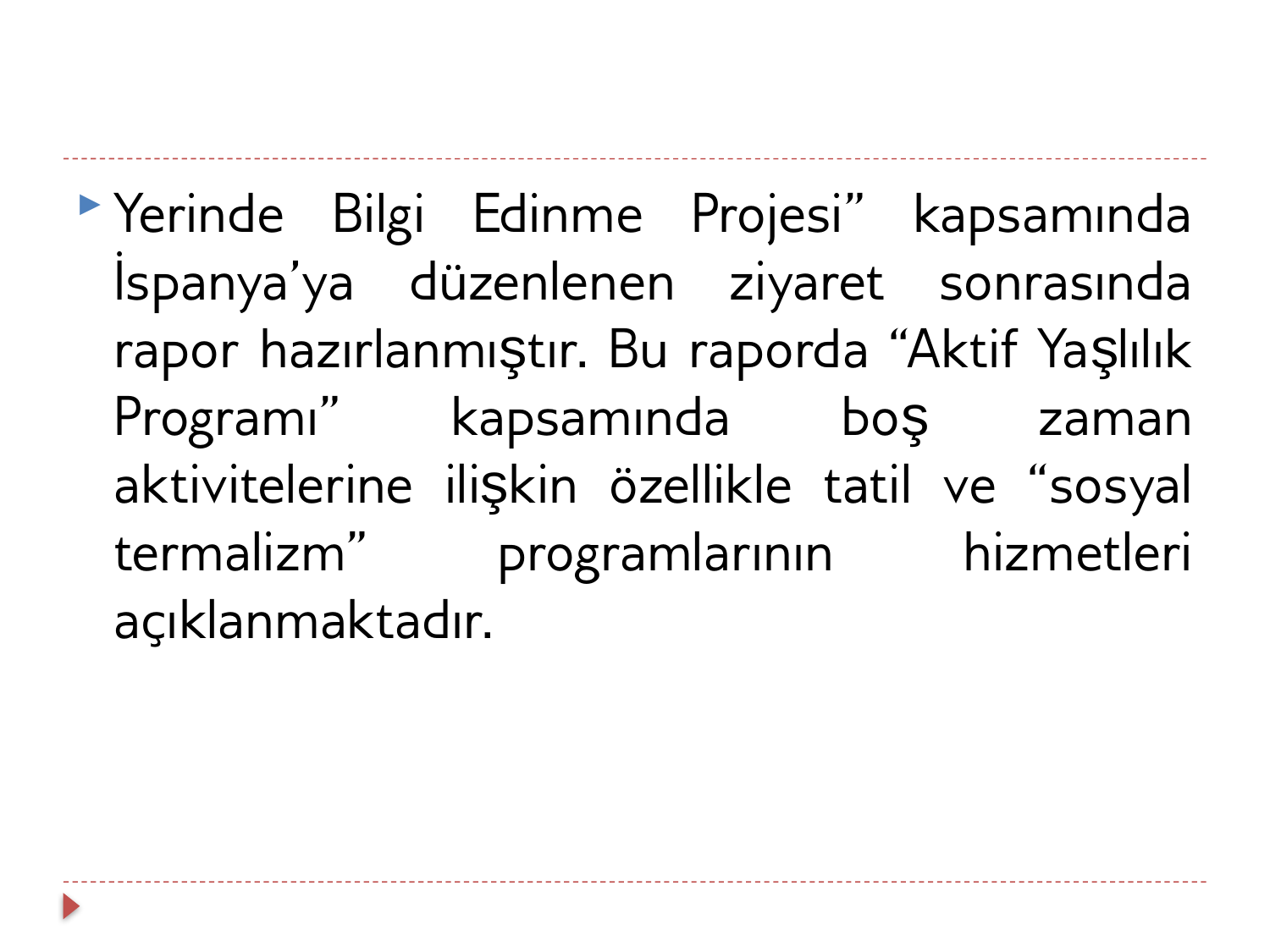

Yerinde Bilgi Edinme Projesi” kapsamında İspanya’ya düzenlenen ziyaret sonrasında rapor hazırlanmıştır. Bu raporda “Aktif Yaşlılık Programı” kapsamında boş zaman aktivitelerine ilişkin özellikle tatil ve “sosyal termalizm” programlarının hizmetleri açıklanmaktadır.